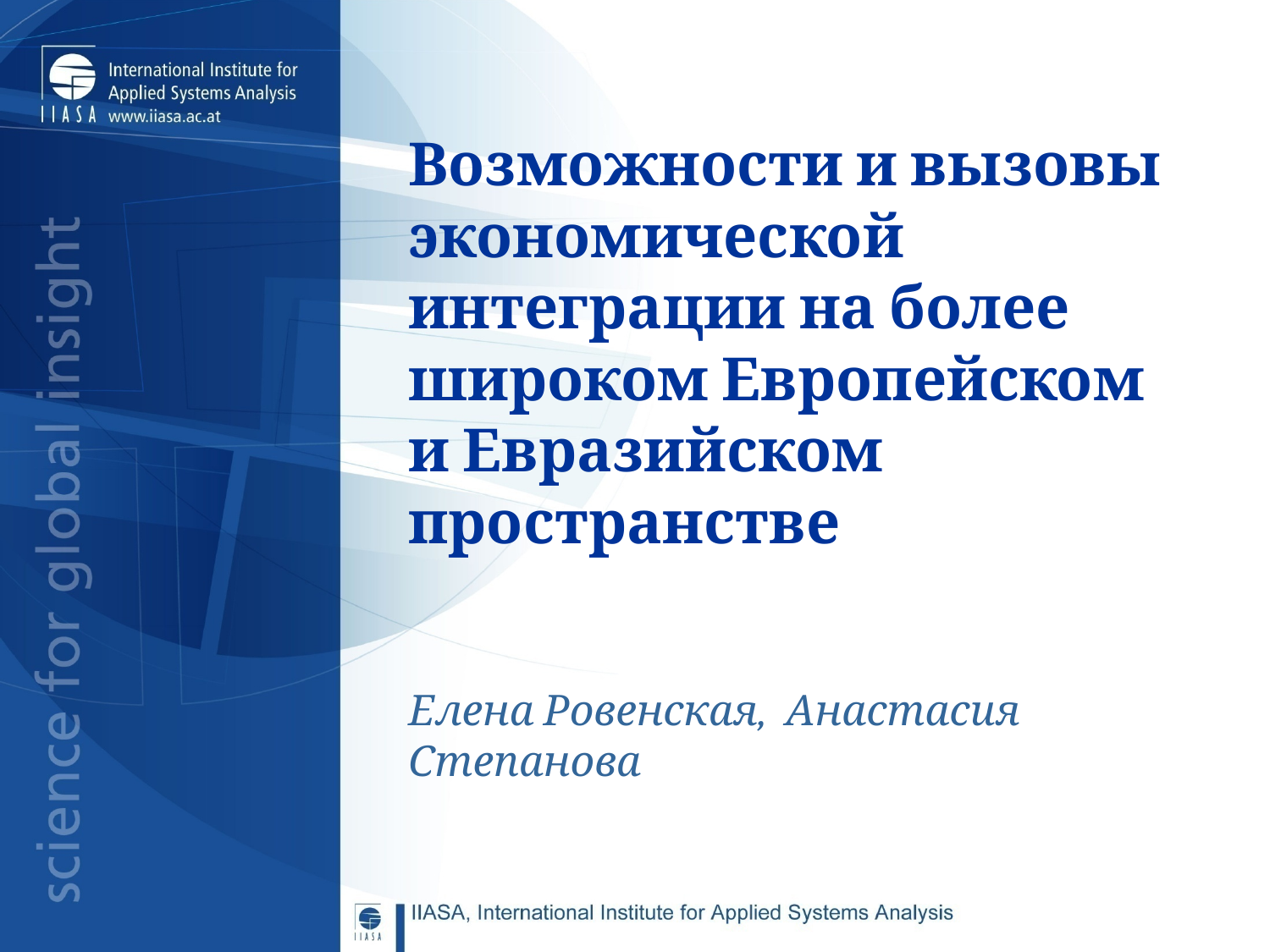

Возможности и вызовы экономической интеграции на более широком Европейском и Евразийском пространстве

Елена Ровенская,  Анастасия Степанова